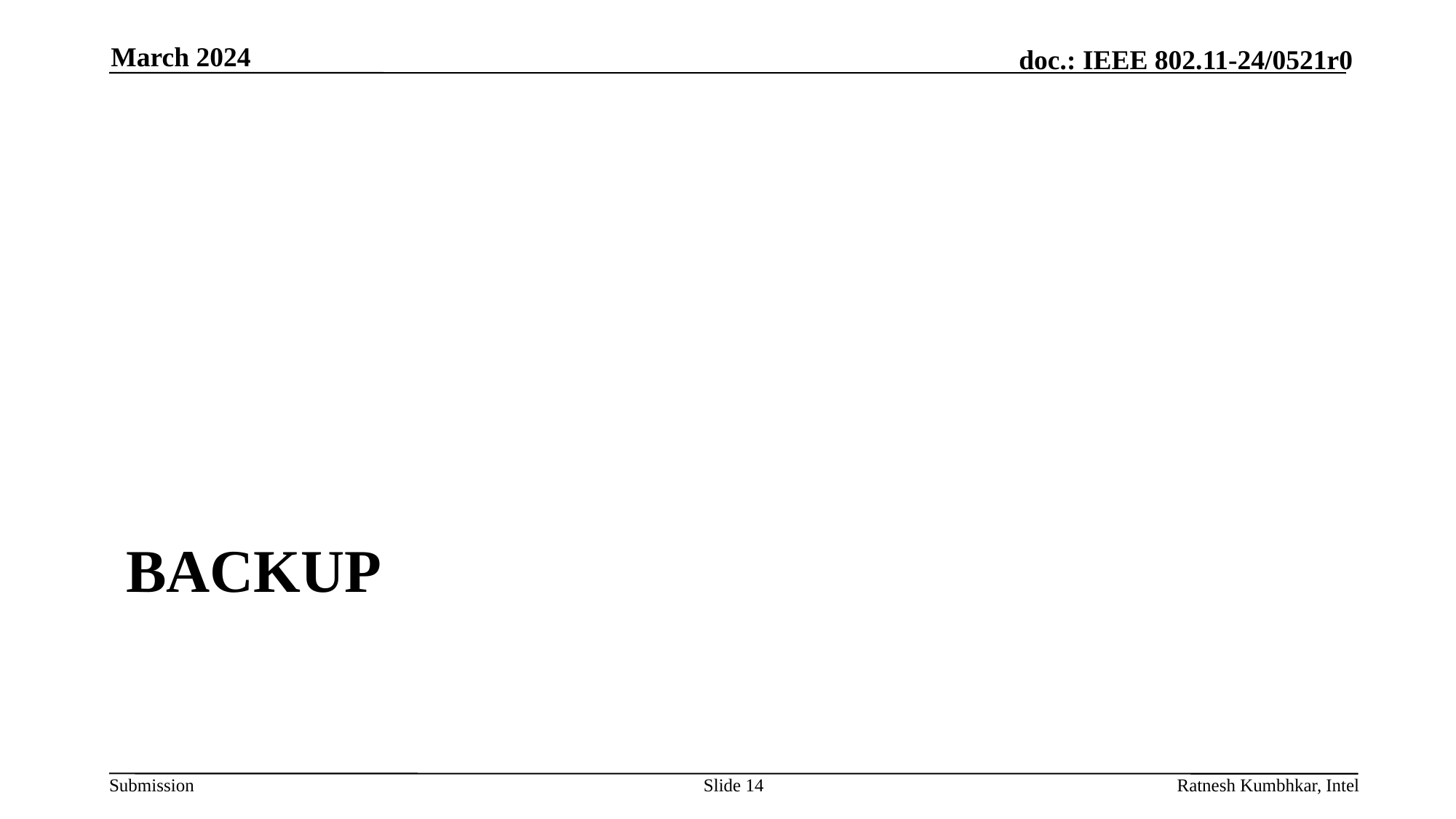

March 2024

# Backup
Slide 14
Ratnesh Kumbhkar, Intel